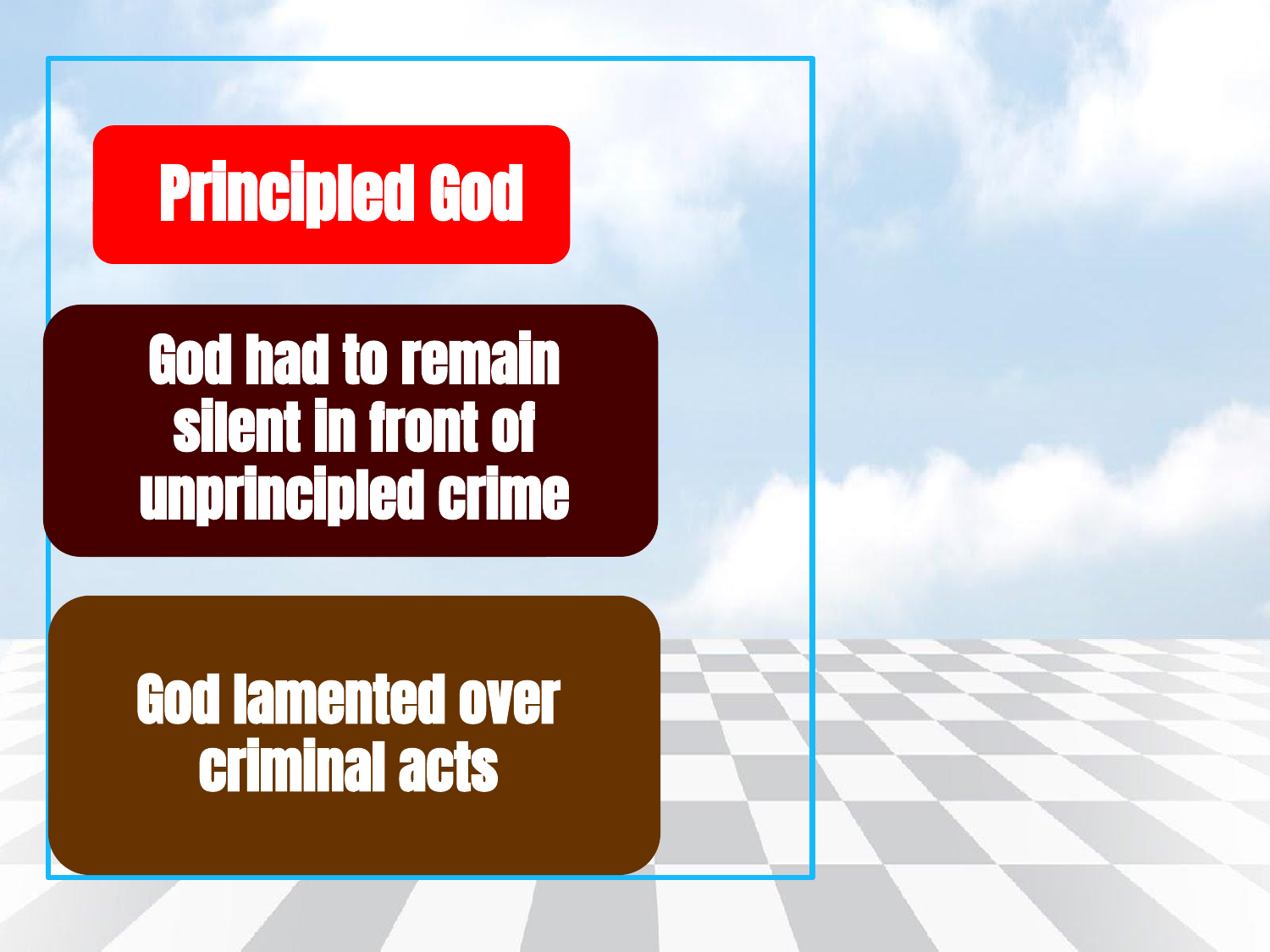

Principled God

God had to remain silent in front of unprincipled crime

God lamented over criminal acts